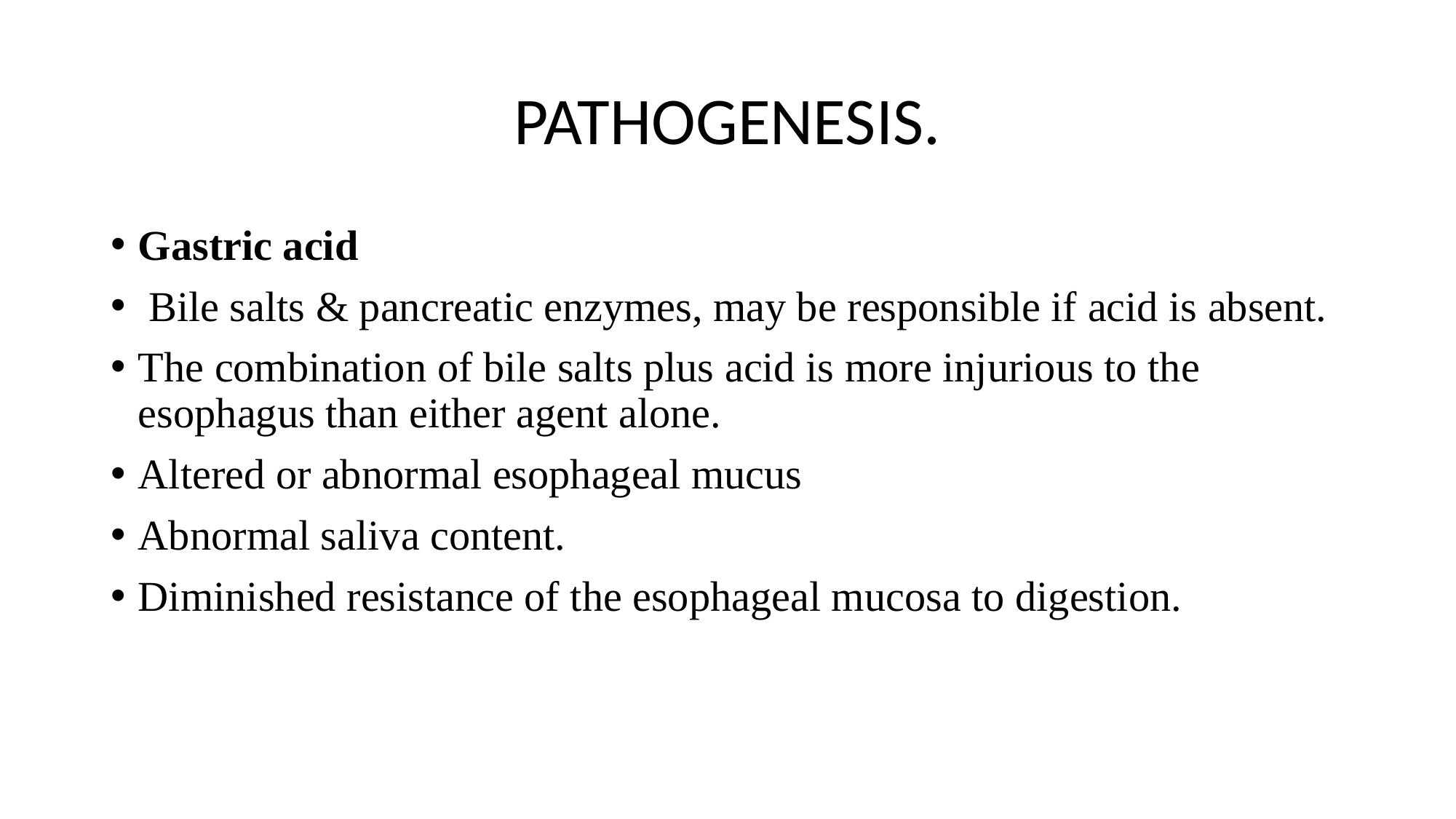

# PATHOGENESIS.
Gastric acid
 Bile salts & pancreatic enzymes, may be responsible if acid is absent.
The combination of bile salts plus acid is more injurious to the esophagus than either agent alone.
Altered or abnormal esophageal mucus
Abnormal saliva content.
Diminished resistance of the esophageal mucosa to digestion.